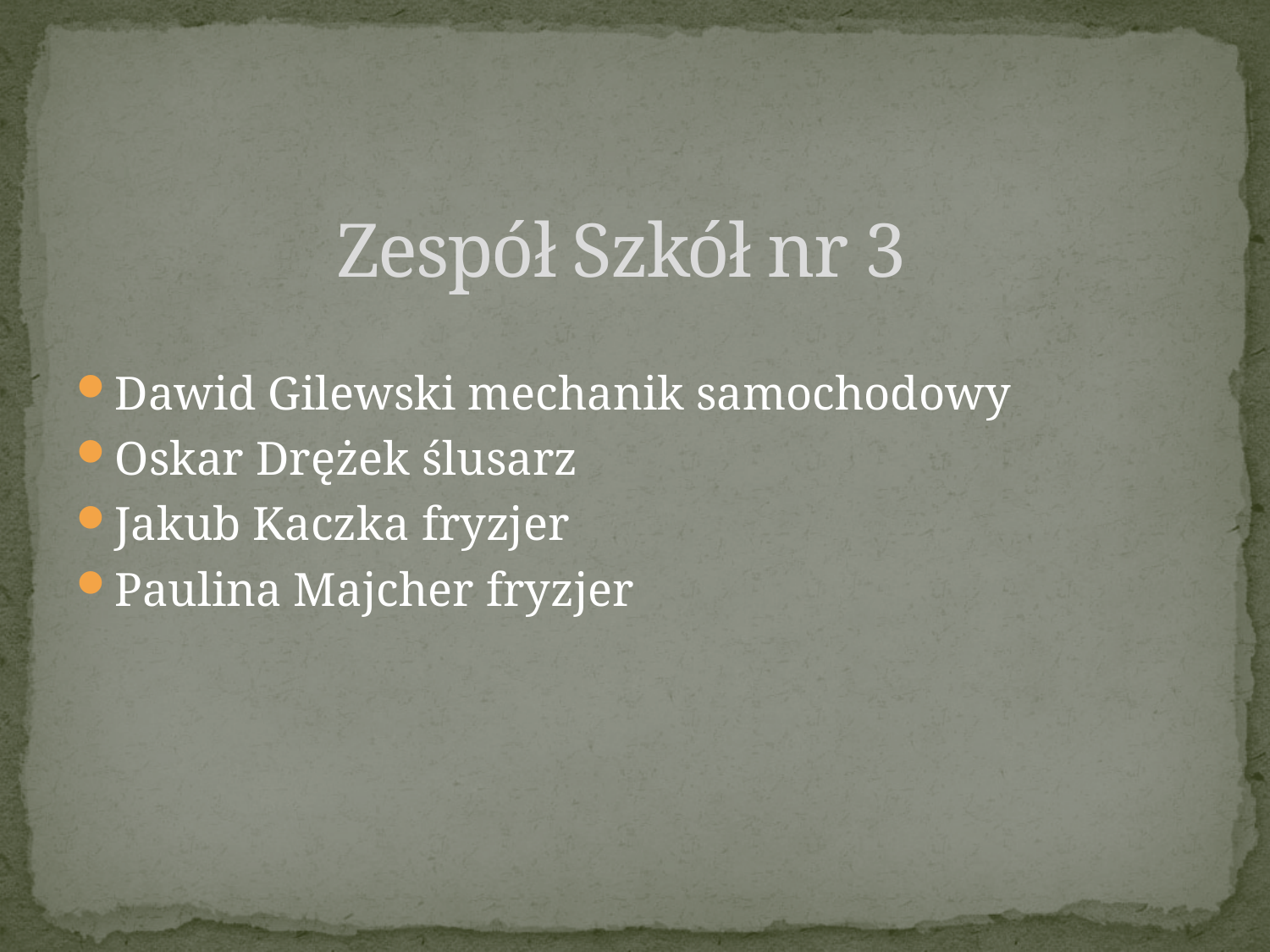

Zespół Szkół nr 3

Dawid Gilewski mechanik samochodowy
Oskar Drężek ślusarz
Jakub Kaczka fryzjer
Paulina Majcher fryzjer